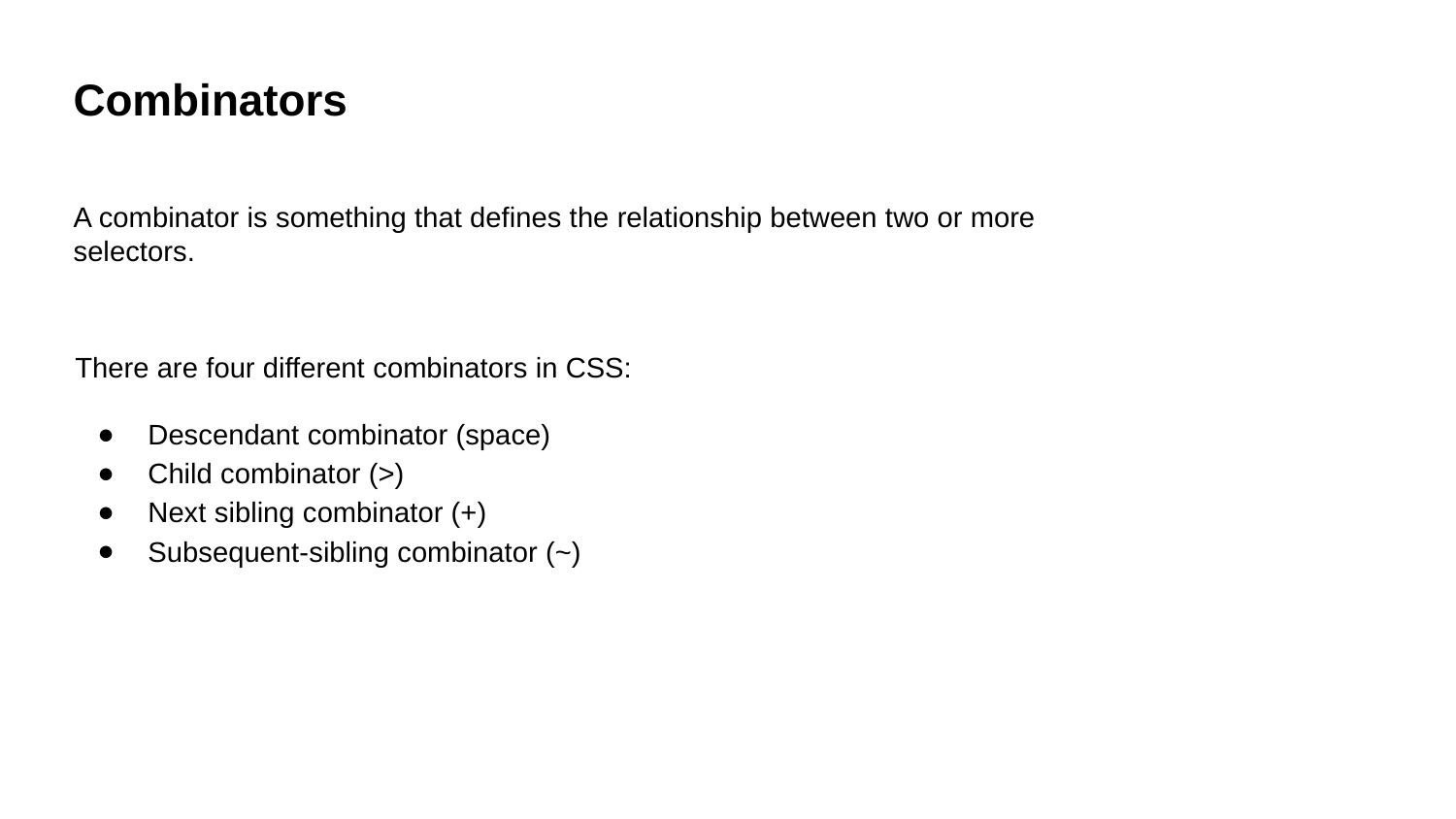

Combinators
A combinator is something that defines the relationship between two or more selectors.
There are four different combinators in CSS:
Descendant combinator (space)
Child combinator (>)
Next sibling combinator (+)
Subsequent-sibling combinator (~)